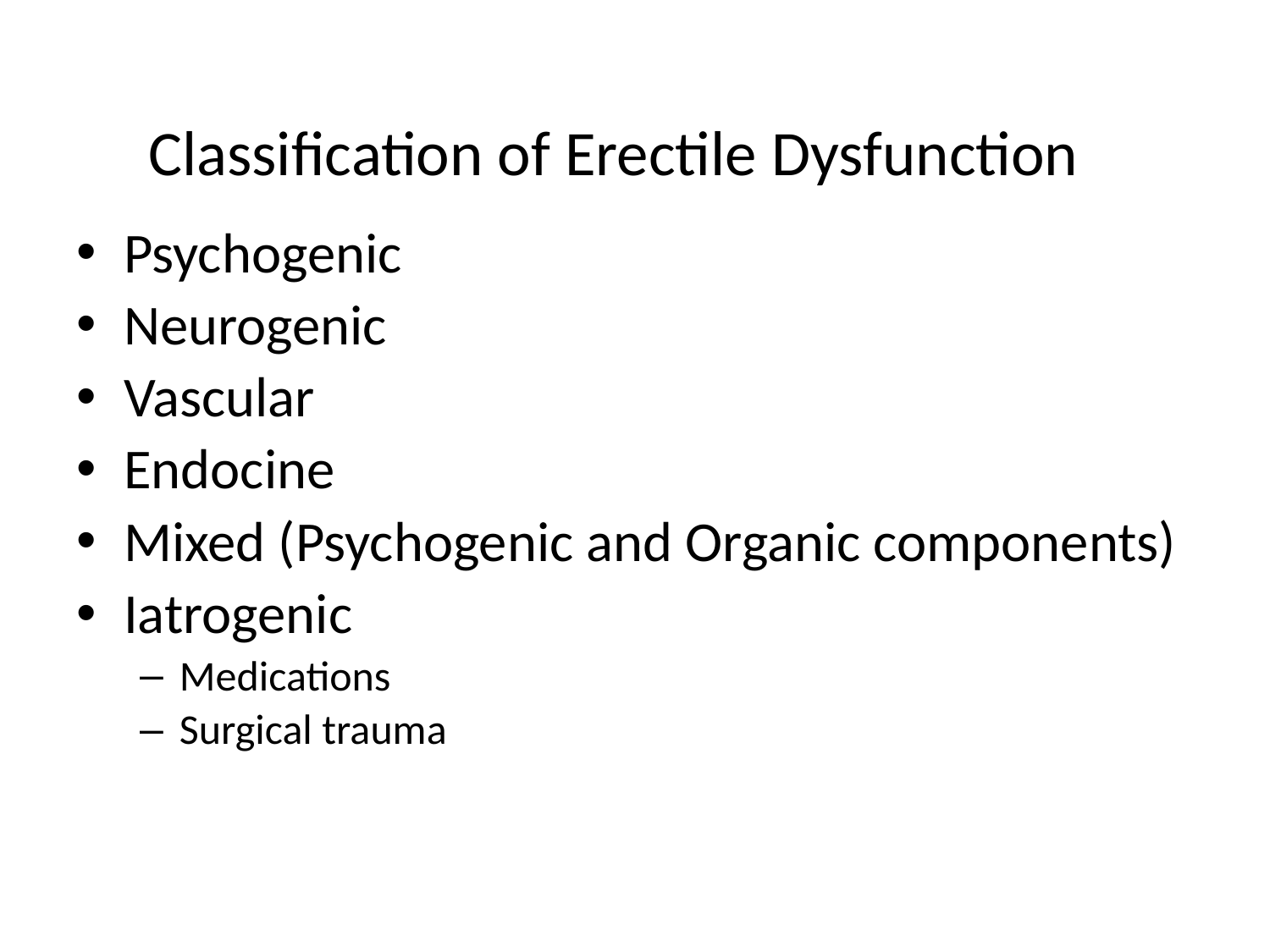

# Classification of Erectile Dysfunction
Psychogenic
Neurogenic
Vascular
Endocine
Mixed (Psychogenic and Organic components)
Iatrogenic
Medications
Surgical trauma